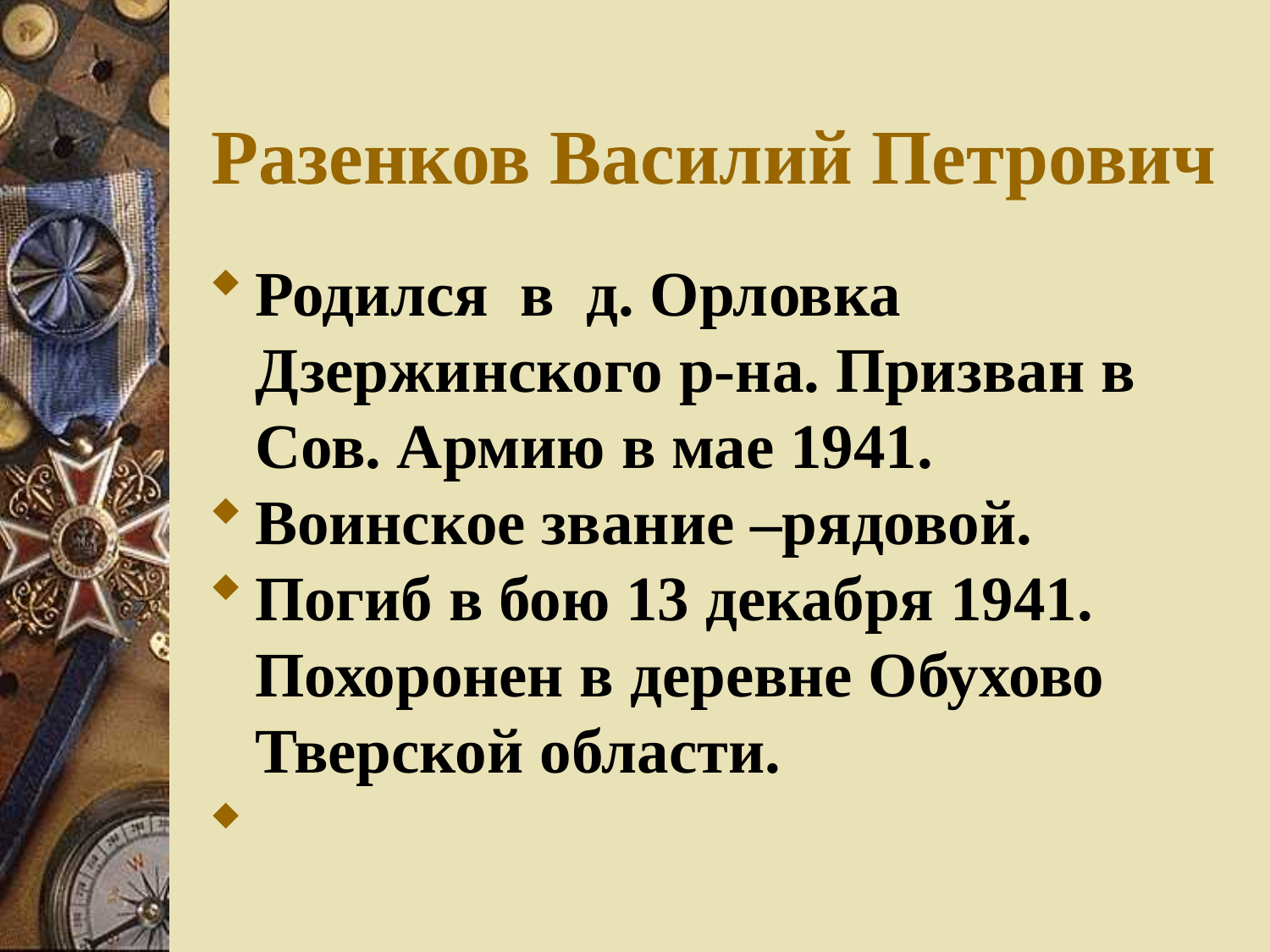

Разенков Василий Петрович
Родился  в  д. Орловка Дзержинского р-на. Призван в Сов. Армию в мае 1941.
Воинское звание –рядовой.
Погиб в бою 13 декабря 1941. Похоронен в деревне Обухово Тверской области.